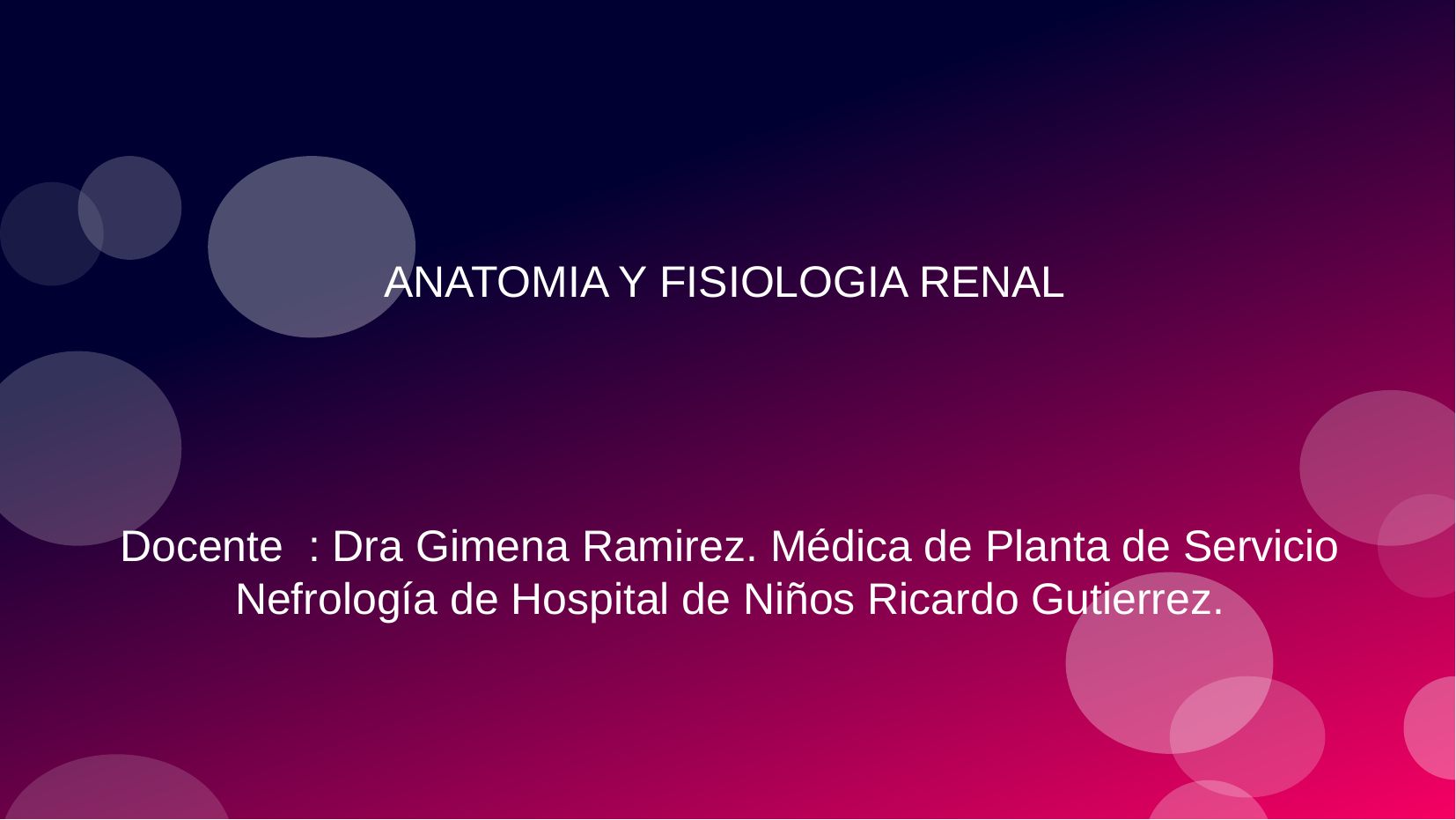

# ANATOMIA Y FISIOLOGIA RENAL

Docente  : Dra Gimena Ramirez. Médica de Planta de Servicio Nefrología de Hospital de Niños Ricardo Gutierrez.